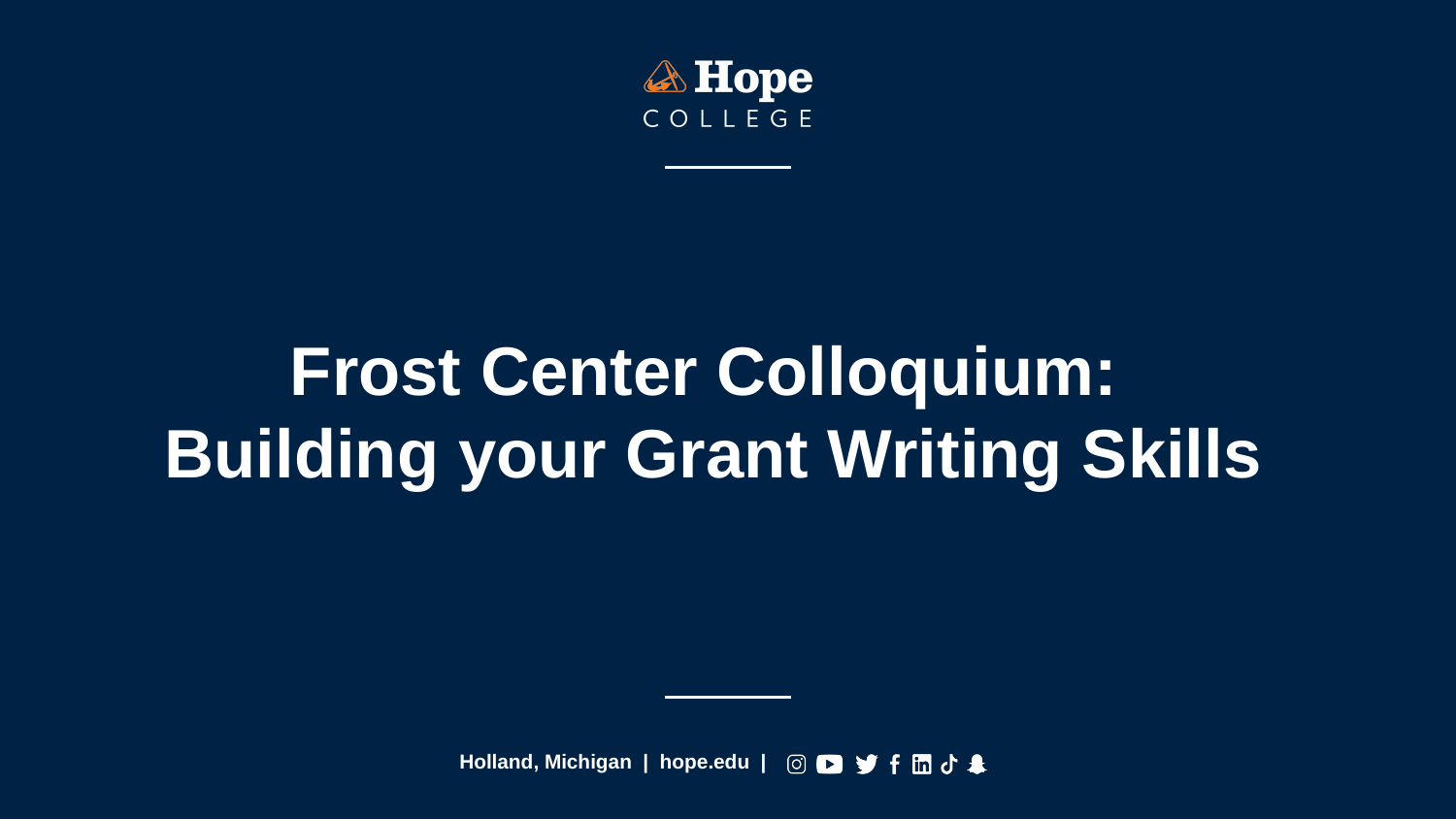

# Frost Center Colloquium:
Building your Grant Writing Skills